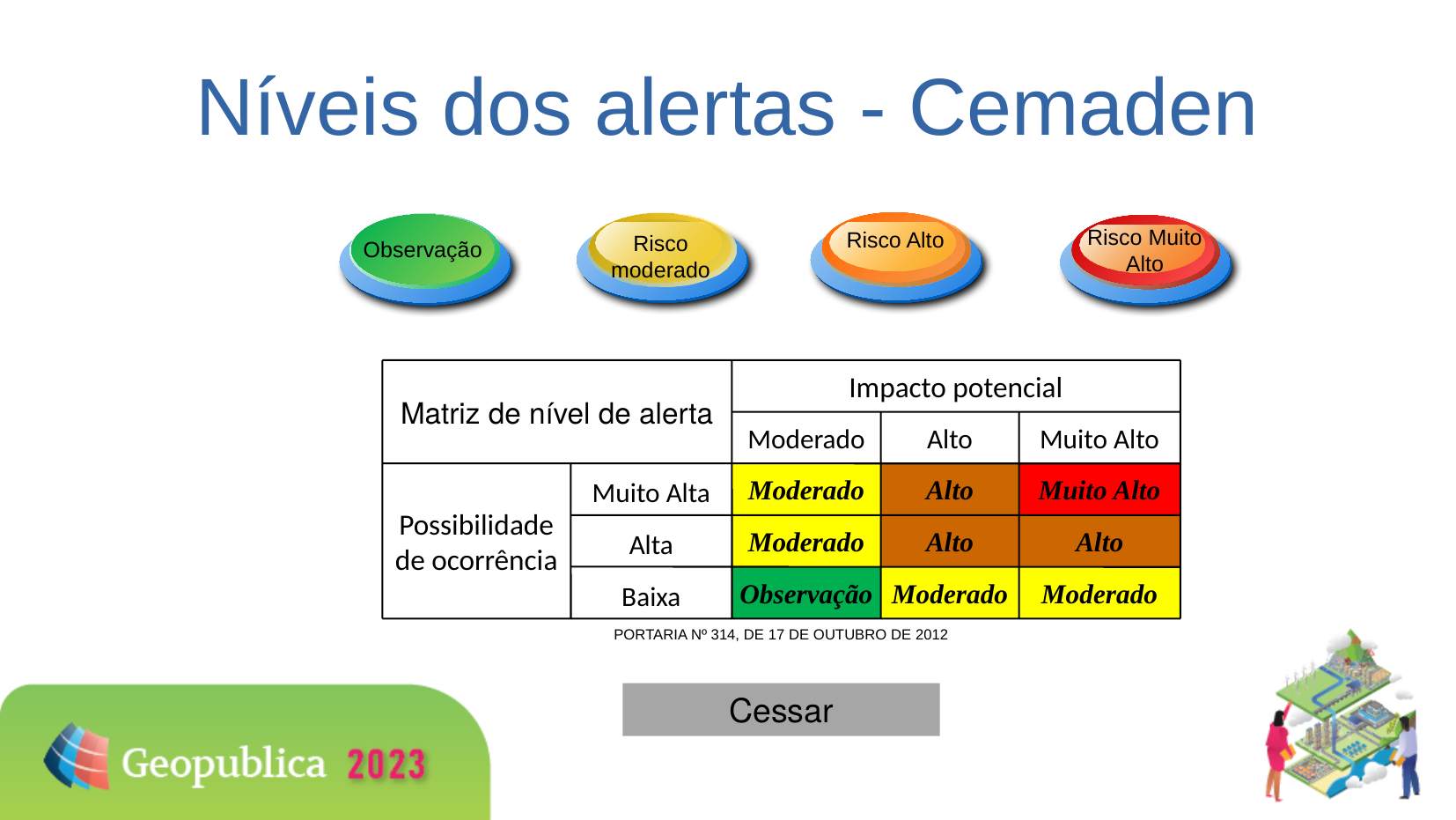

# Níveis dos alertas - Cemaden

Risco Muito Alto
Risco Alto
Risco moderado
Observação

Impacto potencial
Matriz de nível de alerta

Moderado
Alto
Muito Alto

Moderado

Alto

Muito Alto
Muito Alta
Possibilidade de ocorrência

Moderado

Alto

Alto
Alta

Observação

Moderado

Moderado
Baixa

PORTARIA Nº 314, DE 17 DE OUTUBRO DE 2012
Cessar